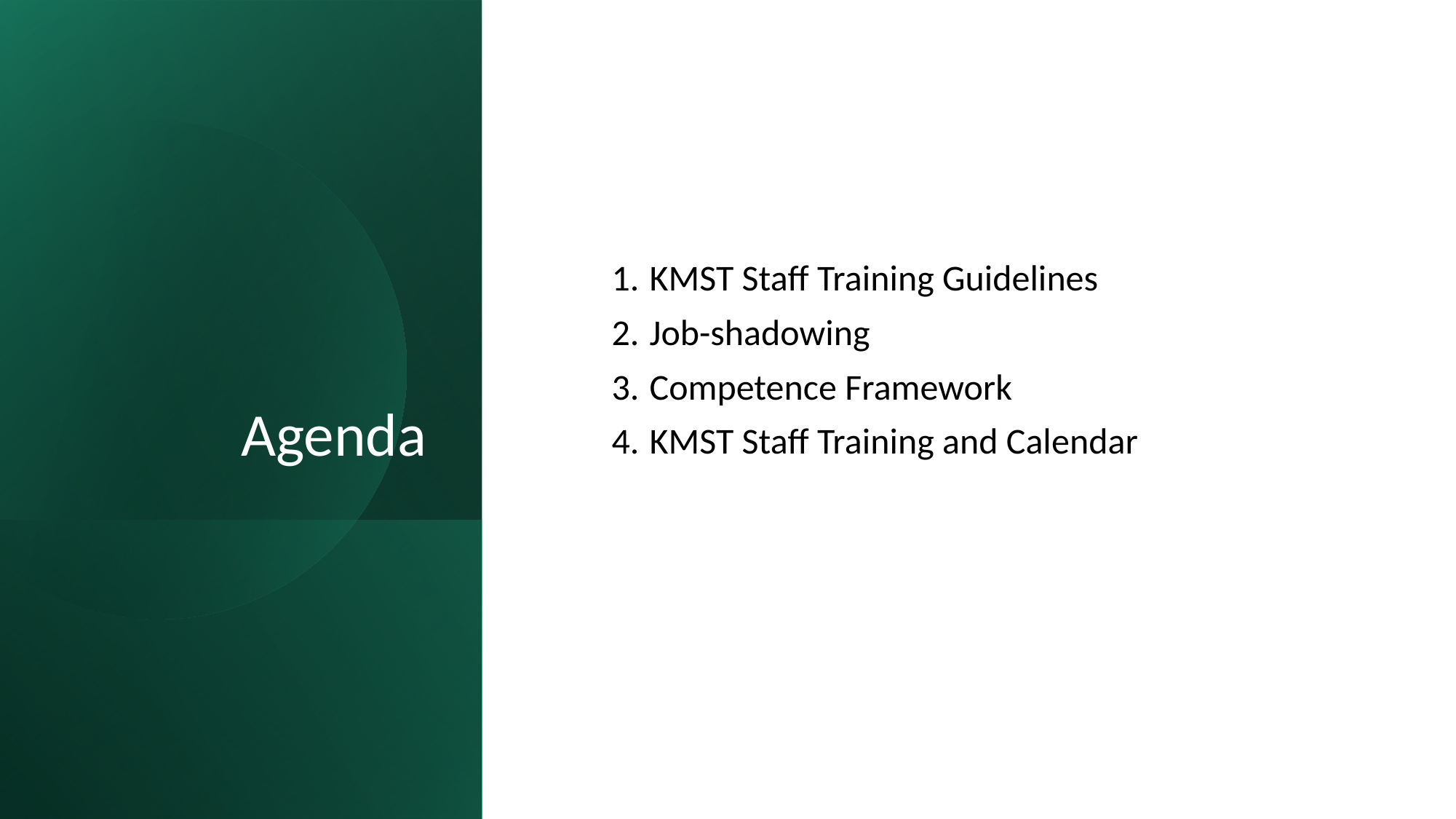

# Agenda
KMST Staff Training Guidelines
Job-shadowing
Competence Framework
KMST Staff Training and Calendar